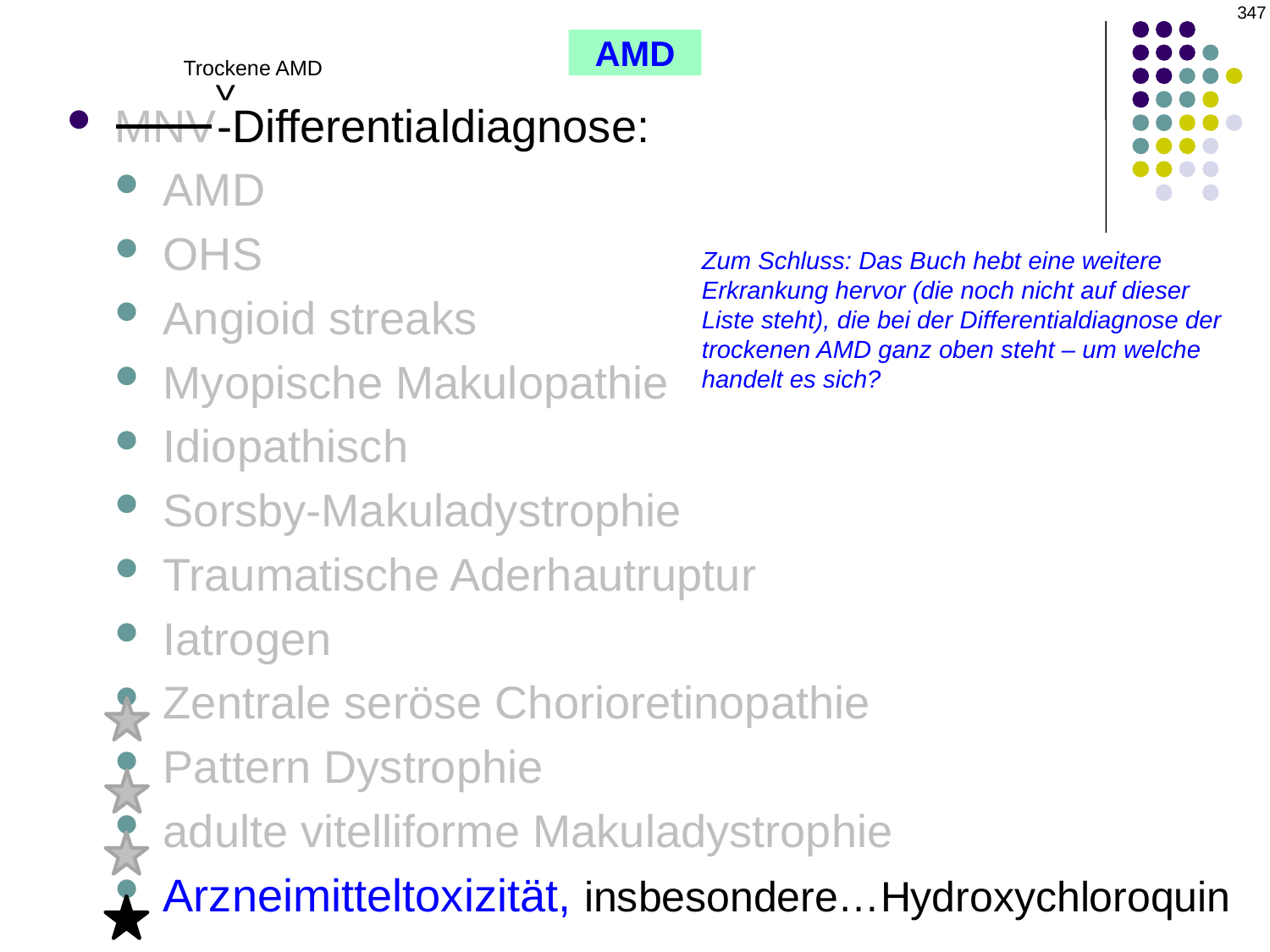

347
AMD
Trockene AMD
^
MNV-Differentialdiagnose:
AMD
OHS
Angioid streaks
Myopische Makulopathie
Idiopathisch
Sorsby-Makuladystrophie
Traumatische Aderhautruptur
Iatrogen
Zentrale seröse Chorioretinopathie
Pattern Dystrophie
adulte vitelliforme Makuladystrophie
Arzneimitteltoxizität, insbesondere…Hydroxychloroquin
Zum Schluss: Das Buch hebt eine weitere Erkrankung hervor (die noch nicht auf dieser Liste steht), die bei der Differentialdiagnose der trockenen AMD ganz oben steht – um welche handelt es sich?